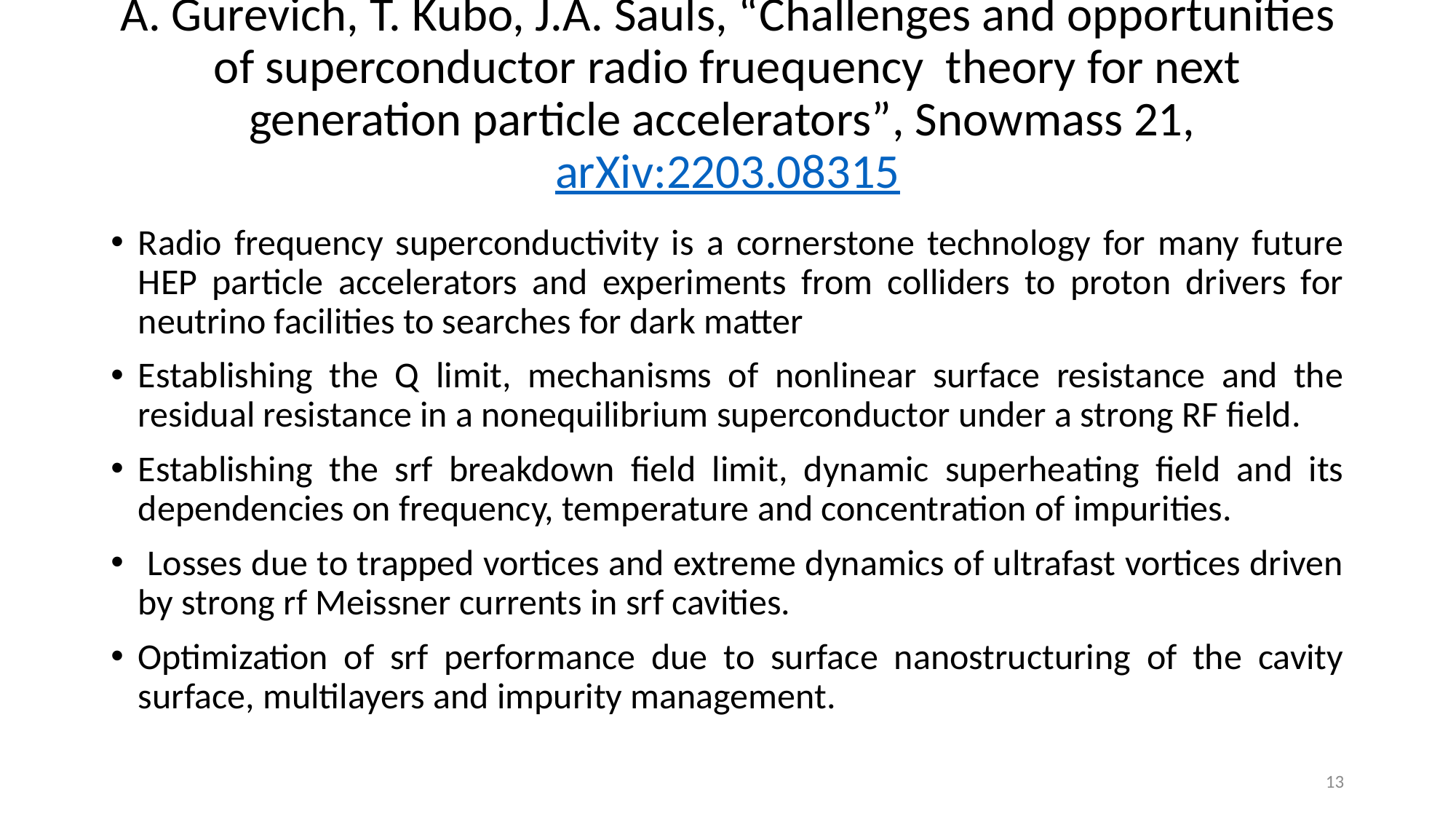

# A. Gurevich, T. Kubo, J.A. Sauls, “Challenges and opportunities of superconductor radio fruequency  theory for next generation particle accelerators”, Snowmass 21, arXiv:2203.08315
Radio frequency superconductivity is a cornerstone technology for many future HEP particle accelerators and experiments from colliders to proton drivers for neutrino facilities to searches for dark matter
Establishing the Q limit, mechanisms of nonlinear surface resistance and the residual resistance in a nonequilibrium superconductor under a strong RF field.
Establishing the srf breakdown field limit, dynamic superheating field and its dependencies on frequency, temperature and concentration of impurities.
 Losses due to trapped vortices and extreme dynamics of ultrafast vortices driven by strong rf Meissner currents in srf cavities.
Optimization of srf performance due to surface nanostructuring of the cavity surface, multilayers and impurity management.
13